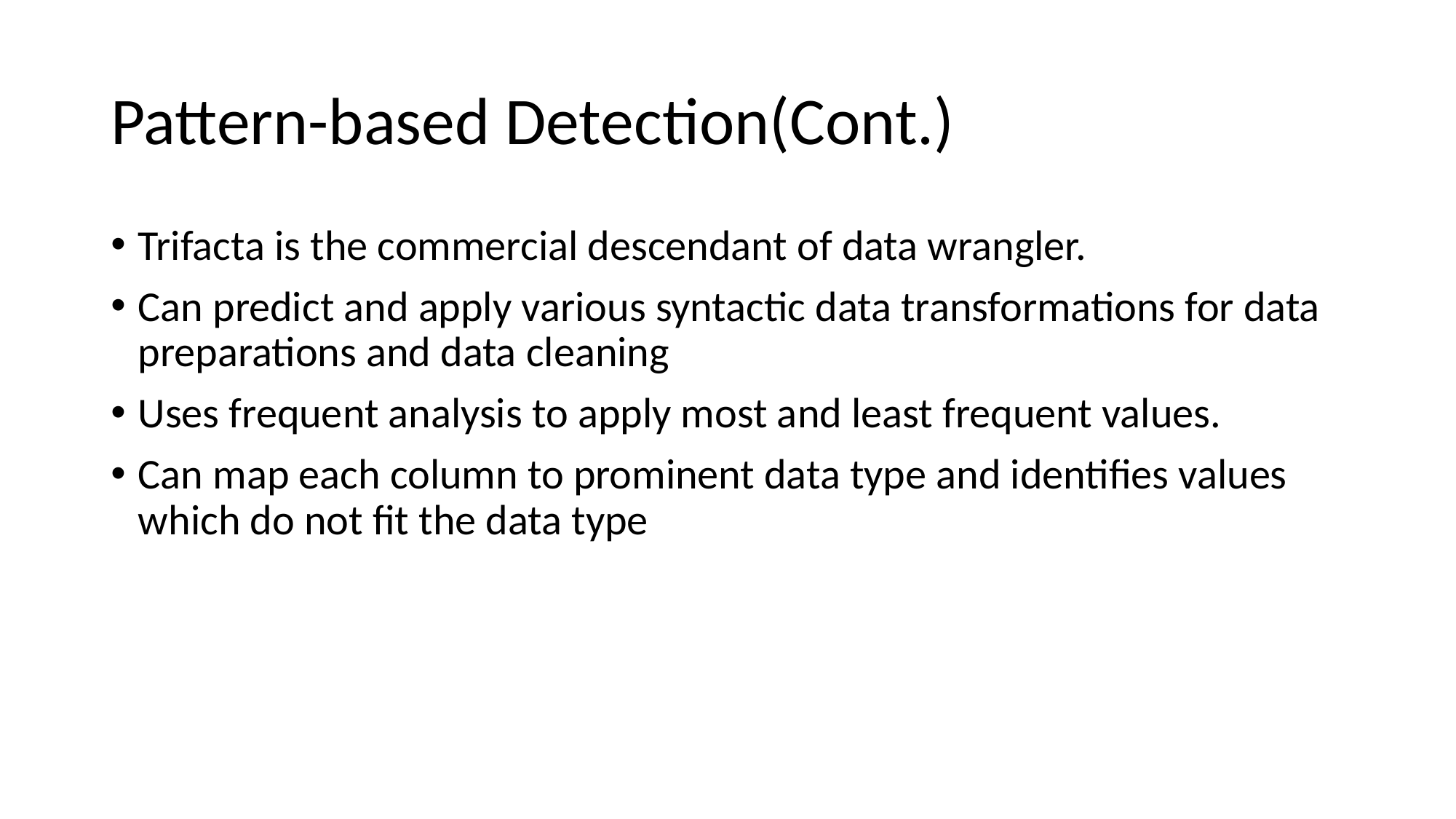

# Pattern-based Detection(Cont.)
Trifacta is the commercial descendant of data wrangler.
Can predict and apply various syntactic data transformations for data preparations and data cleaning
Uses frequent analysis to apply most and least frequent values.
Can map each column to prominent data type and identifies values which do not fit the data type